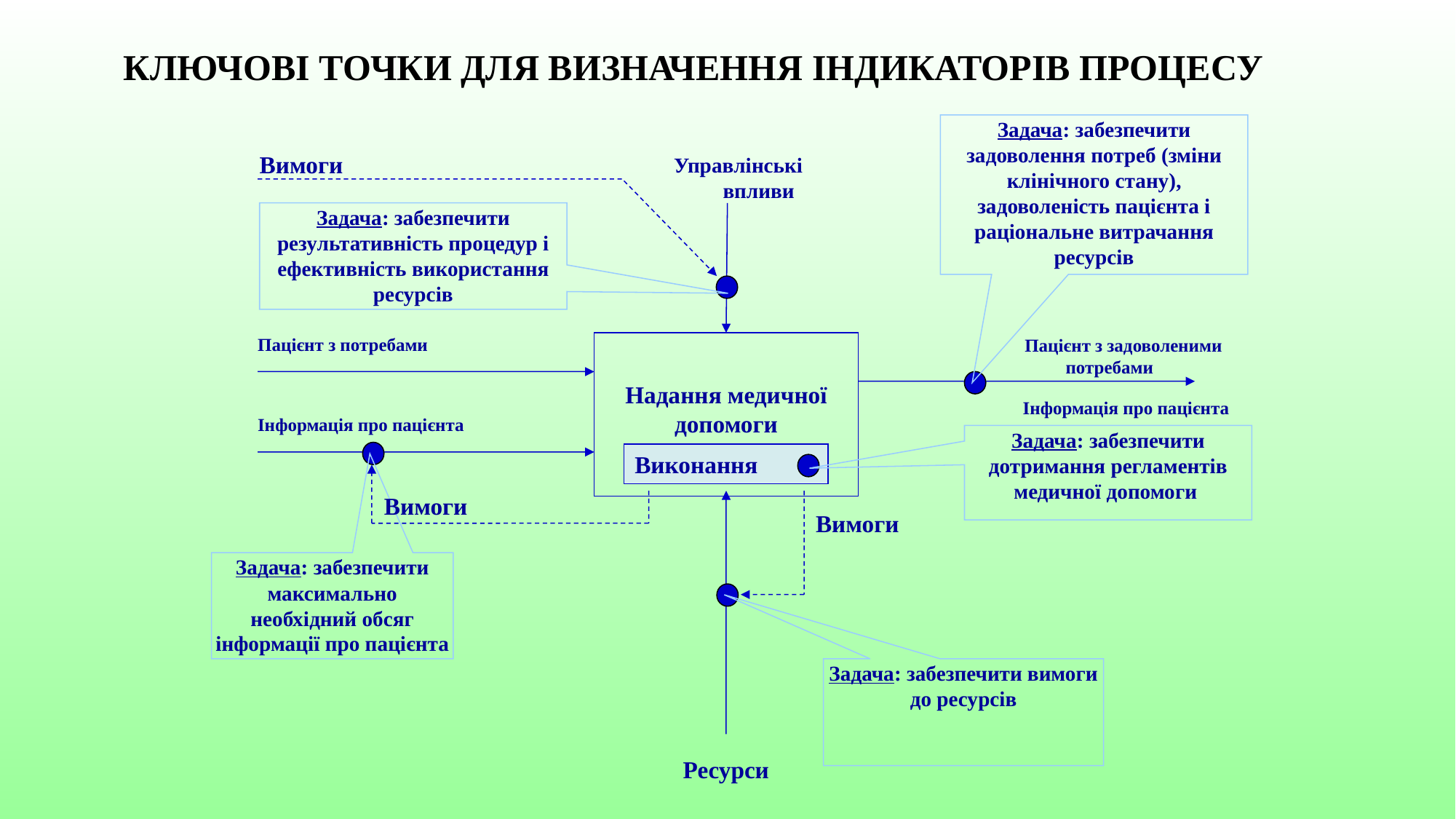

КЛЮЧОВІ ТОЧКИ ДЛЯ ВИЗНАЧЕННЯ ІНДИКАТОРІВ ПРОЦЕСУ
Задача: забезпечити задоволення потреб (зміни клінічного стану), задоволеність пацієнта і раціональне витрачання ресурсів
Вимоги

Управлінські впливи

Задача: забезпечити результативність процедур і ефективність використання ресурсів

Пацієнт з потребами

Надання медичної допомоги

Пацієнт з задоволеними потребами

Інформація про пацієнта
Інформація про пацієнта

Задача: забезпечити дотримання регламентів
медичної допомоги

Виконання

Вимоги

Ресурси

Вимоги

Задача: забезпечити максимально необхідний обсяг інформації про пацієнта

Задача: забезпечити вимоги до ресурсів